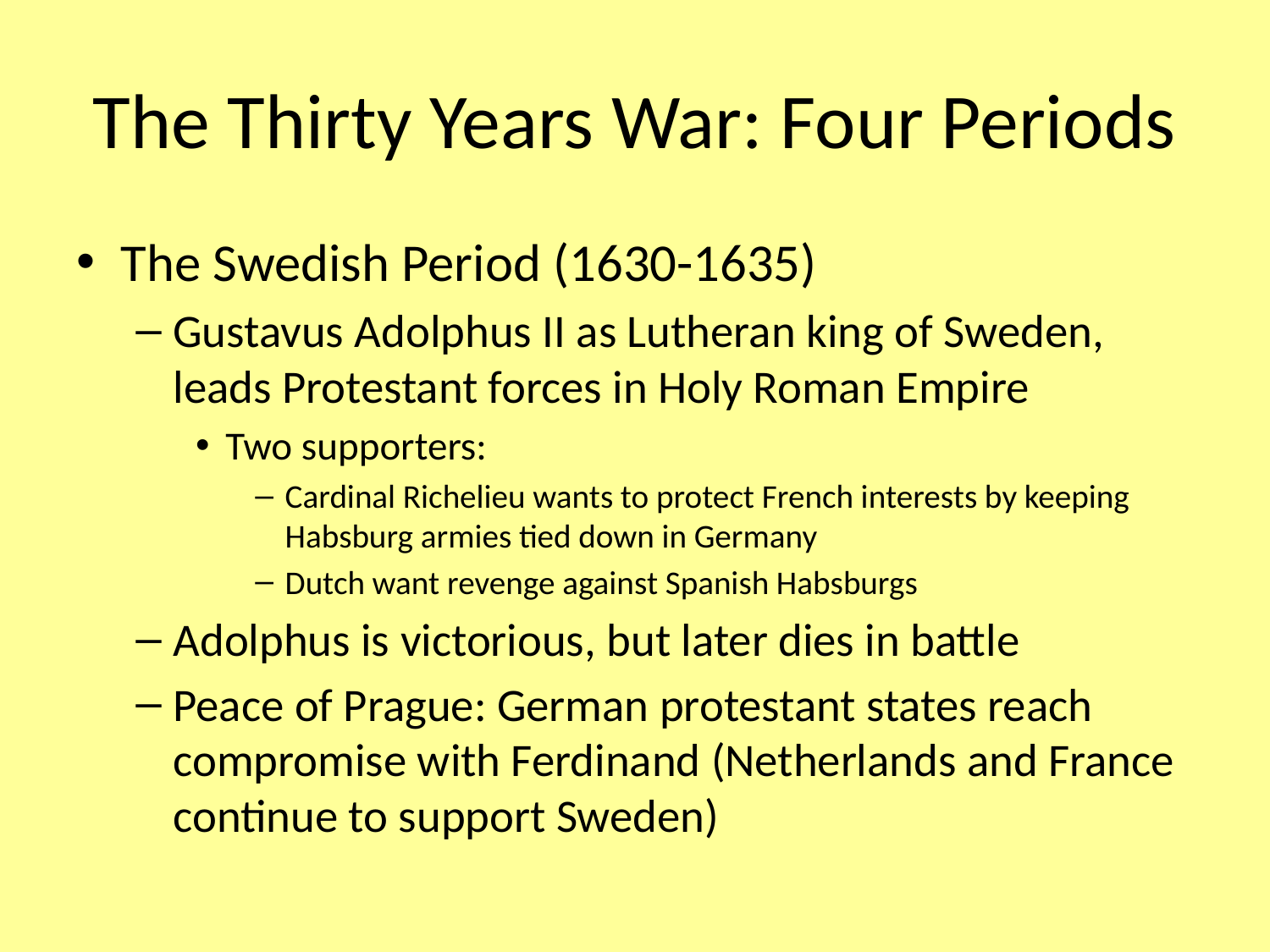

# The Thirty Years War: Four Periods
The Swedish Period (1630-1635)
Gustavus Adolphus II as Lutheran king of Sweden, leads Protestant forces in Holy Roman Empire
Two supporters:
Cardinal Richelieu wants to protect French interests by keeping Habsburg armies tied down in Germany
Dutch want revenge against Spanish Habsburgs
Adolphus is victorious, but later dies in battle
Peace of Prague: German protestant states reach compromise with Ferdinand (Netherlands and France continue to support Sweden)